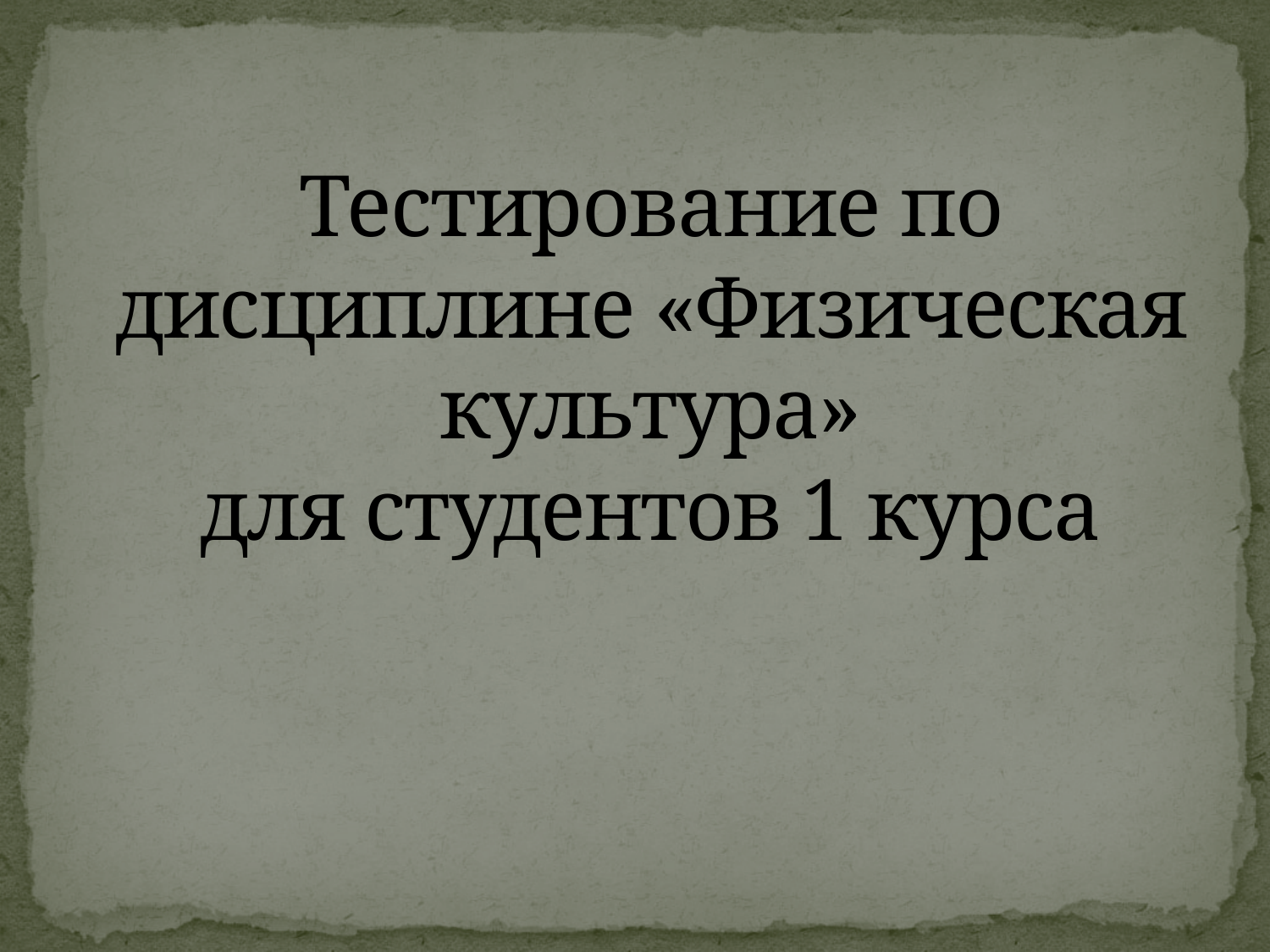

# Тестирование по дисциплине «Физическая культура» для студентов 1 курса